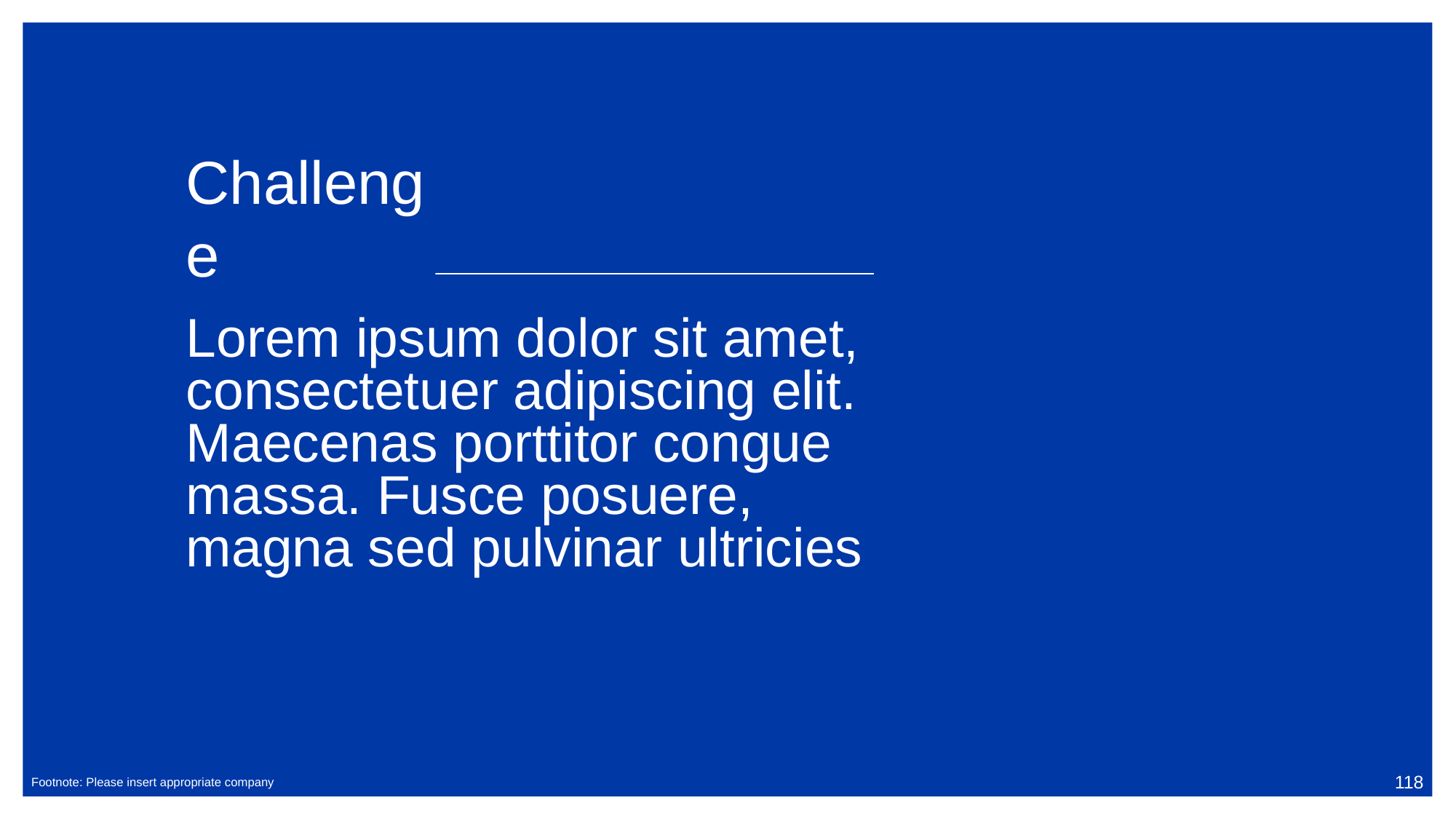

Challenge
# Lorem ipsum dolor sit amet, consectetuer adipiscing elit. Maecenas porttitor congue massa. Fusce posuere, magna sed pulvinar ultricies
Footnote: Please insert appropriate company
118